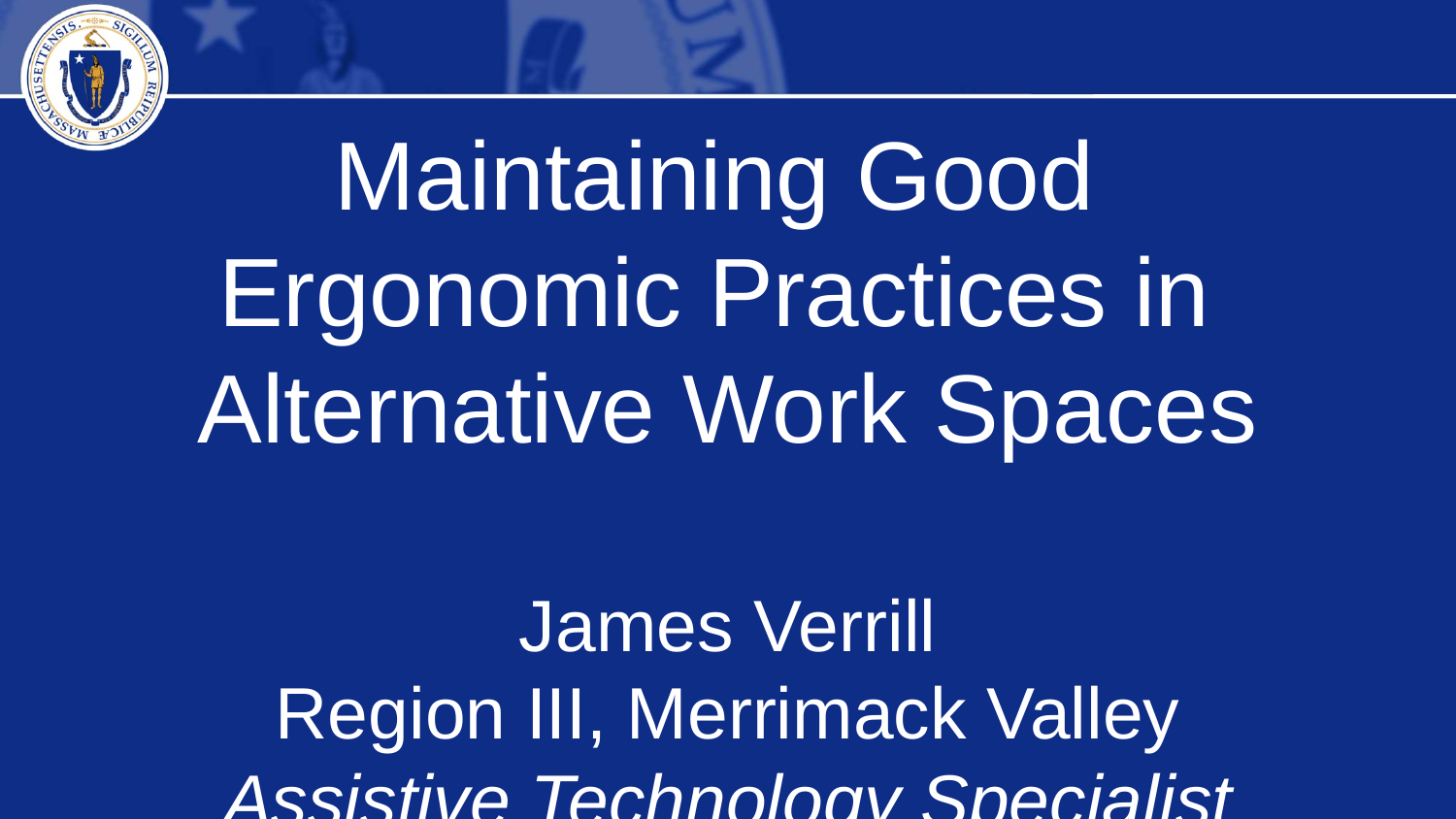

Maintaining Good
Ergonomic Practices in
Alternative Work Spaces

James Verrill
Region III, Merrimack Valley
Assistive Technology Specialist